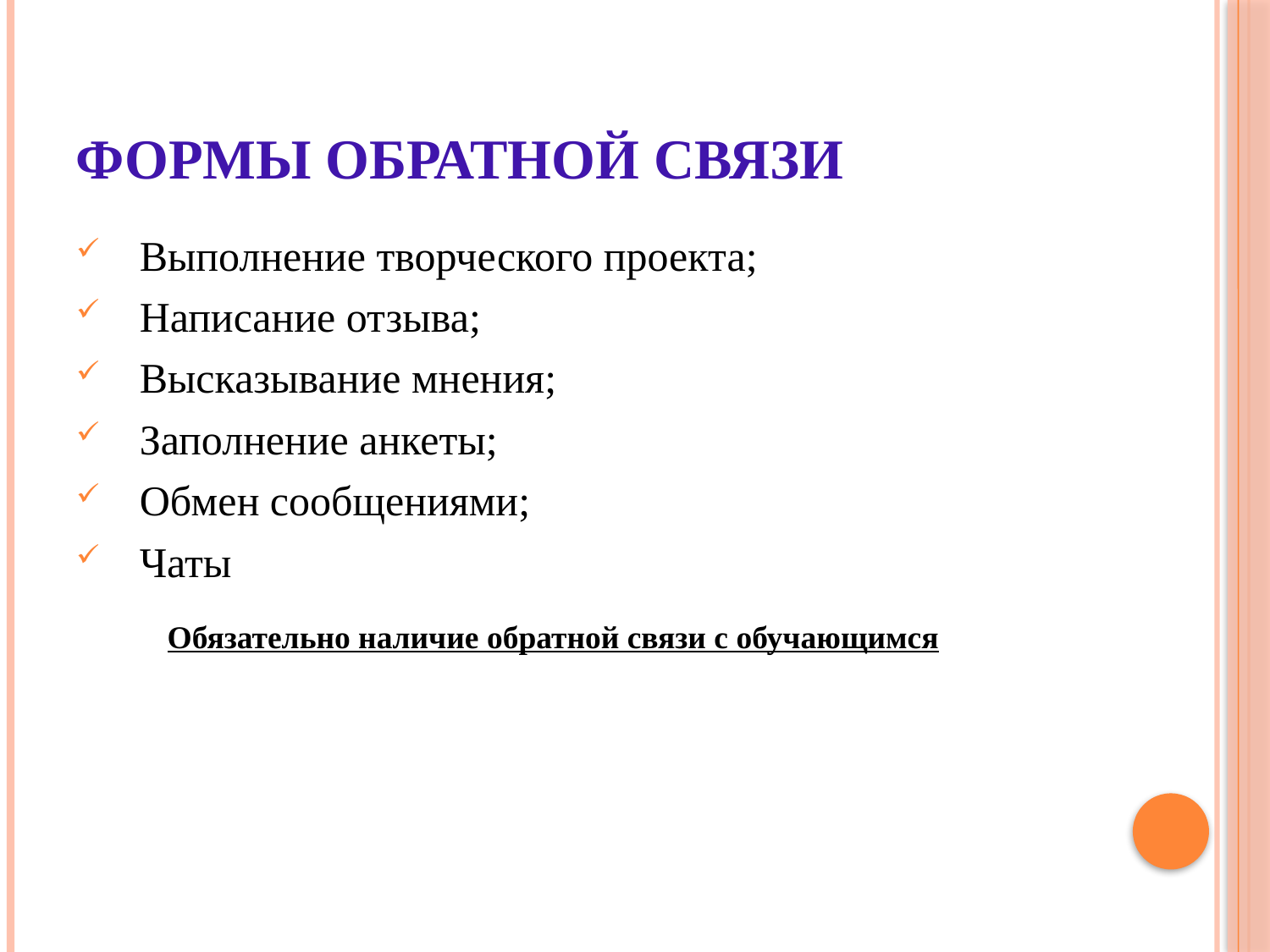

# Формы обратной связи
Выполнение творческого проекта;
Написание отзыва;
Высказывание мнения;
Заполнение анкеты;
Обмен сообщениями;
Чаты
Обязательно наличие обратной связи с обучающимся